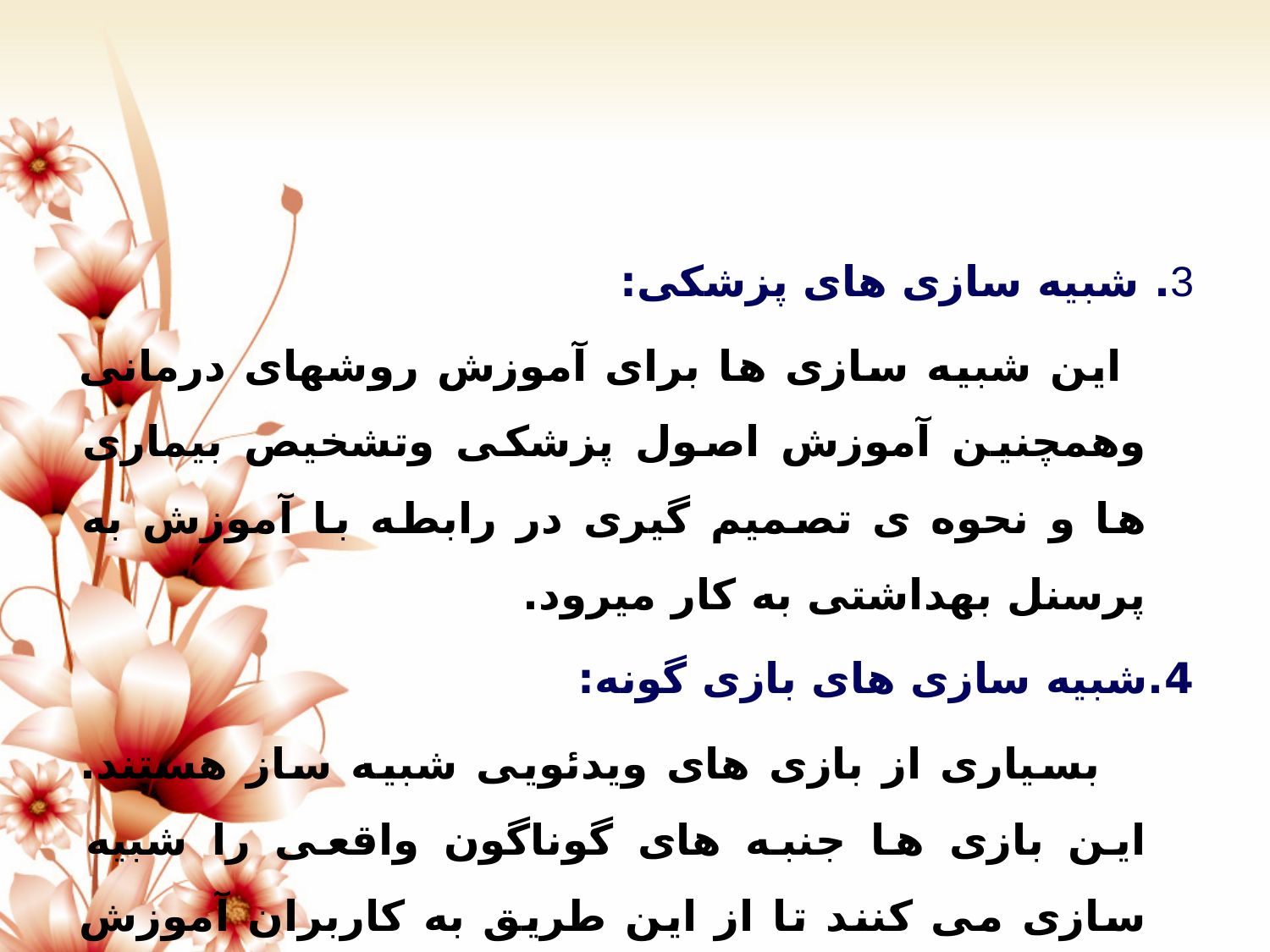

#
3. شبیه سازی های پزشکی:
    این شبیه سازی ها برای آموزش روشهای درمانی وهمچنین آموزش اصول پزشکی وتشخیص بیماری ها و نحوه ی تصمیم گیری در رابطه با آموزش به پرسنل بهداشتی به کار میرود.
4.شبیه سازی های بازی گونه:
     بسیاری از بازی های ویدئویی شبیه ساز هستند. این بازی ها جنبه های گوناگون واقعی را شبیه سازی می کنند تا از این طریق به کاربران آموزش دهند، مانند: بازی های رایانه ای .